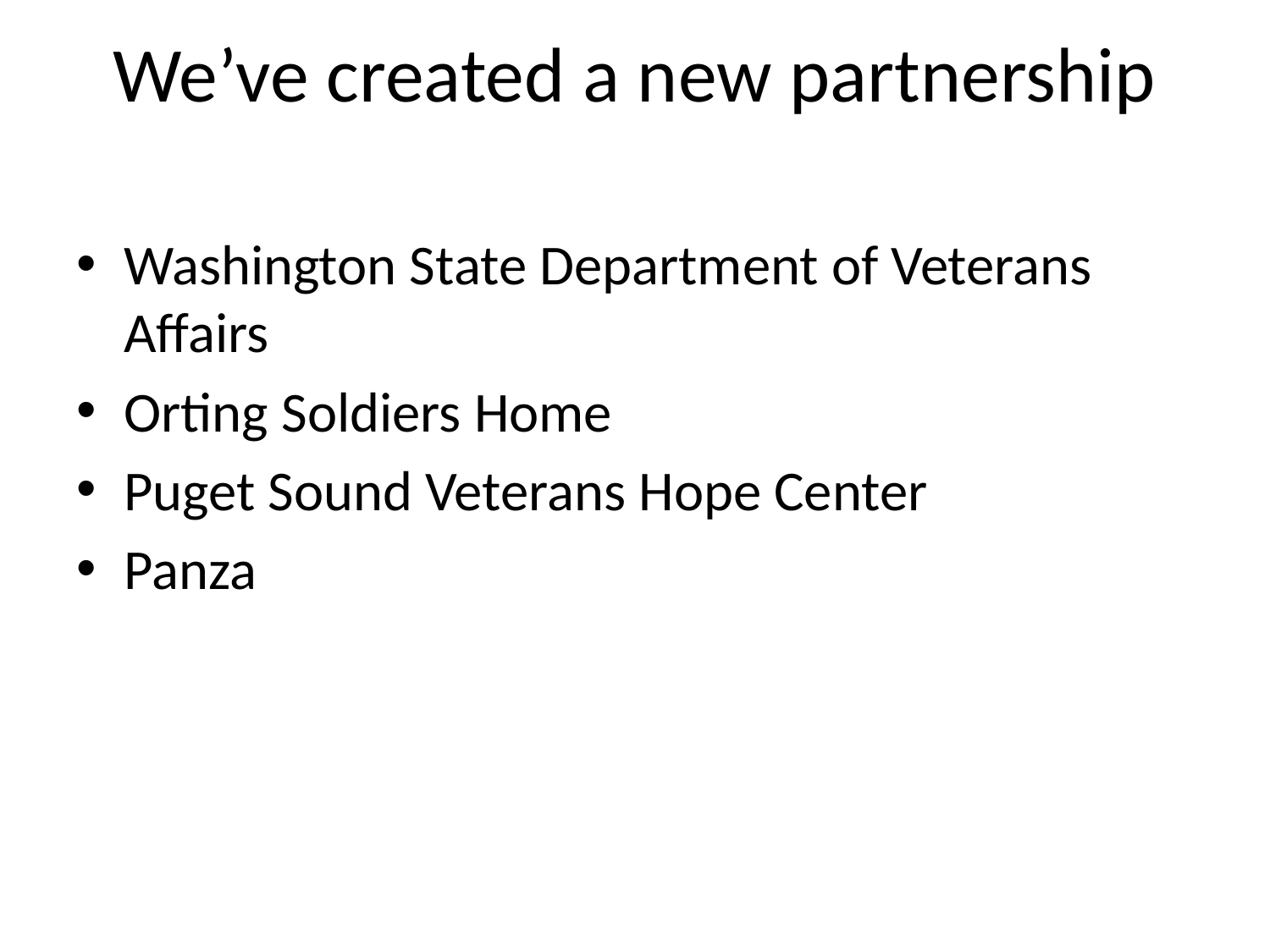

# We’ve created a new partnership
Washington State Department of Veterans Affairs
Orting Soldiers Home
Puget Sound Veterans Hope Center
Panza